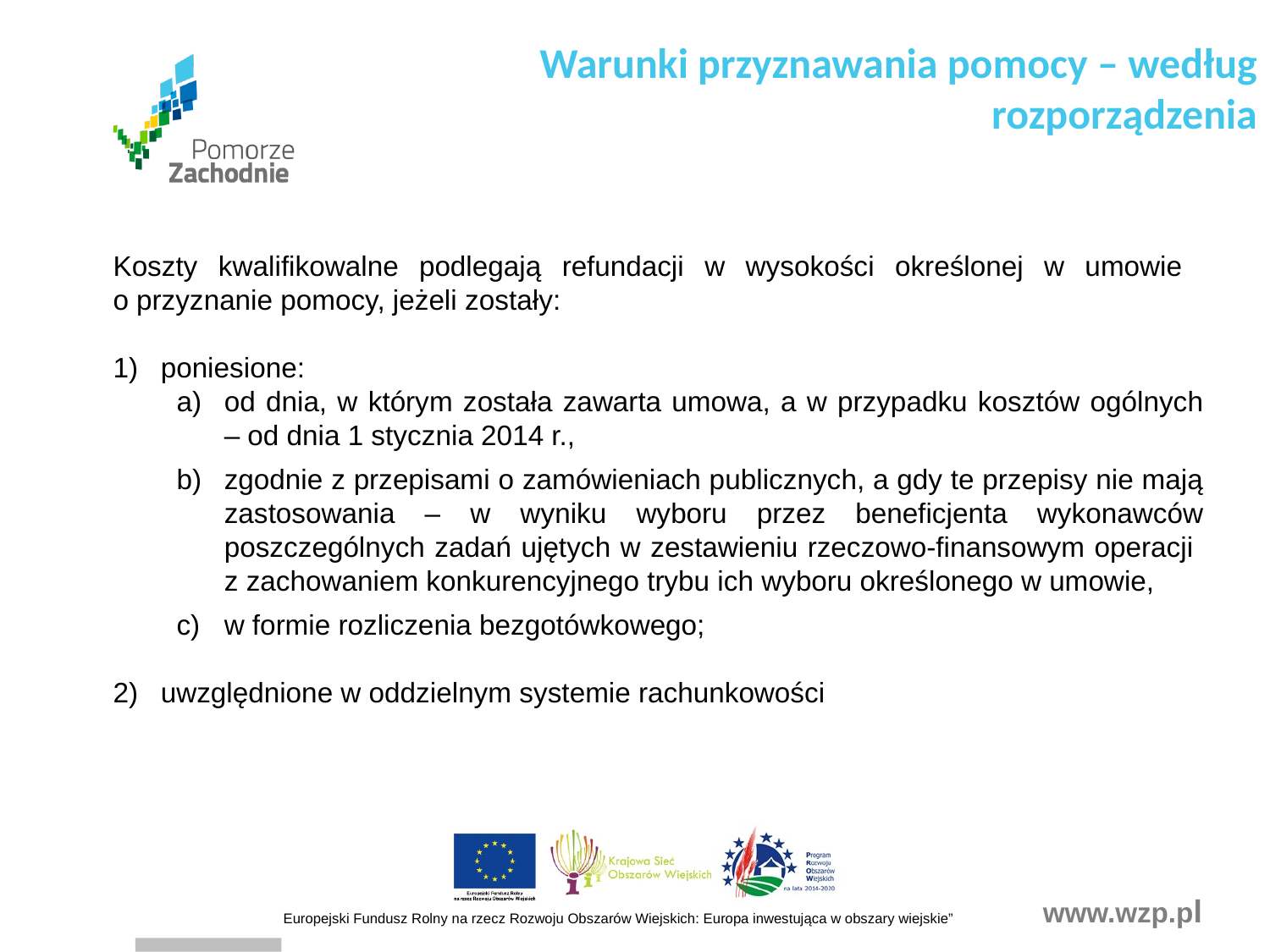

Warunki przyznawania pomocy – według rozporządzenia
Koszty kwalifikowalne podlegają refundacji w wysokości określonej w umowie
o przyznanie pomocy, jeżeli zostały:

poniesione:
od dnia, w którym została zawarta umowa, a w przypadku kosztów ogólnych
– od dnia 1 stycznia 2014 r.,
zgodnie z przepisami o zamówieniach publicznych, a gdy te przepisy nie mają zastosowania – w wyniku wyboru przez beneficjenta wykonawców poszczególnych zadań ujętych w zestawieniu rzeczowo-finansowym operacji
z zachowaniem konkurencyjnego trybu ich wyboru określonego w umowie,
w formie rozliczenia bezgotówkowego;

uwzględnione w oddzielnym systemie rachunkowości